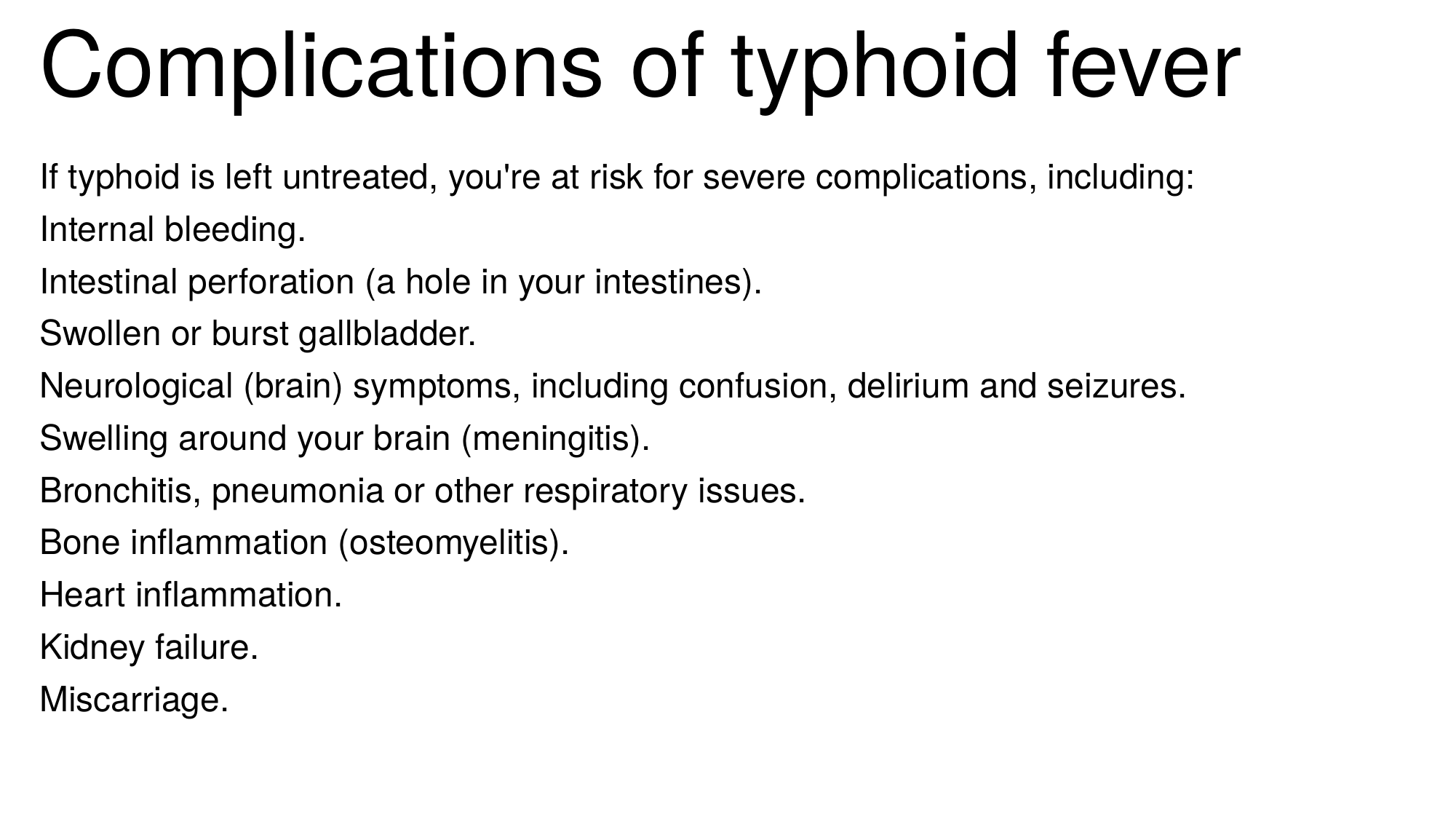

# Complications of typhoid fever
If typhoid is left untreated, you're at risk for severe complications, including:
﻿﻿Internal bleeding.
﻿﻿Intestinal perforation (a hole in your intestines).
﻿﻿Swollen or burst gallbladder.
﻿﻿Neurological (brain) symptoms, including confusion, delirium and seizures.
﻿﻿Swelling around your brain (meningitis).
﻿﻿Bronchitis, pneumonia or other respiratory issues.
﻿﻿Bone inflammation (osteomyelitis).
﻿﻿Heart inflammation.
﻿﻿Kidney failure.
﻿﻿Miscarriage.